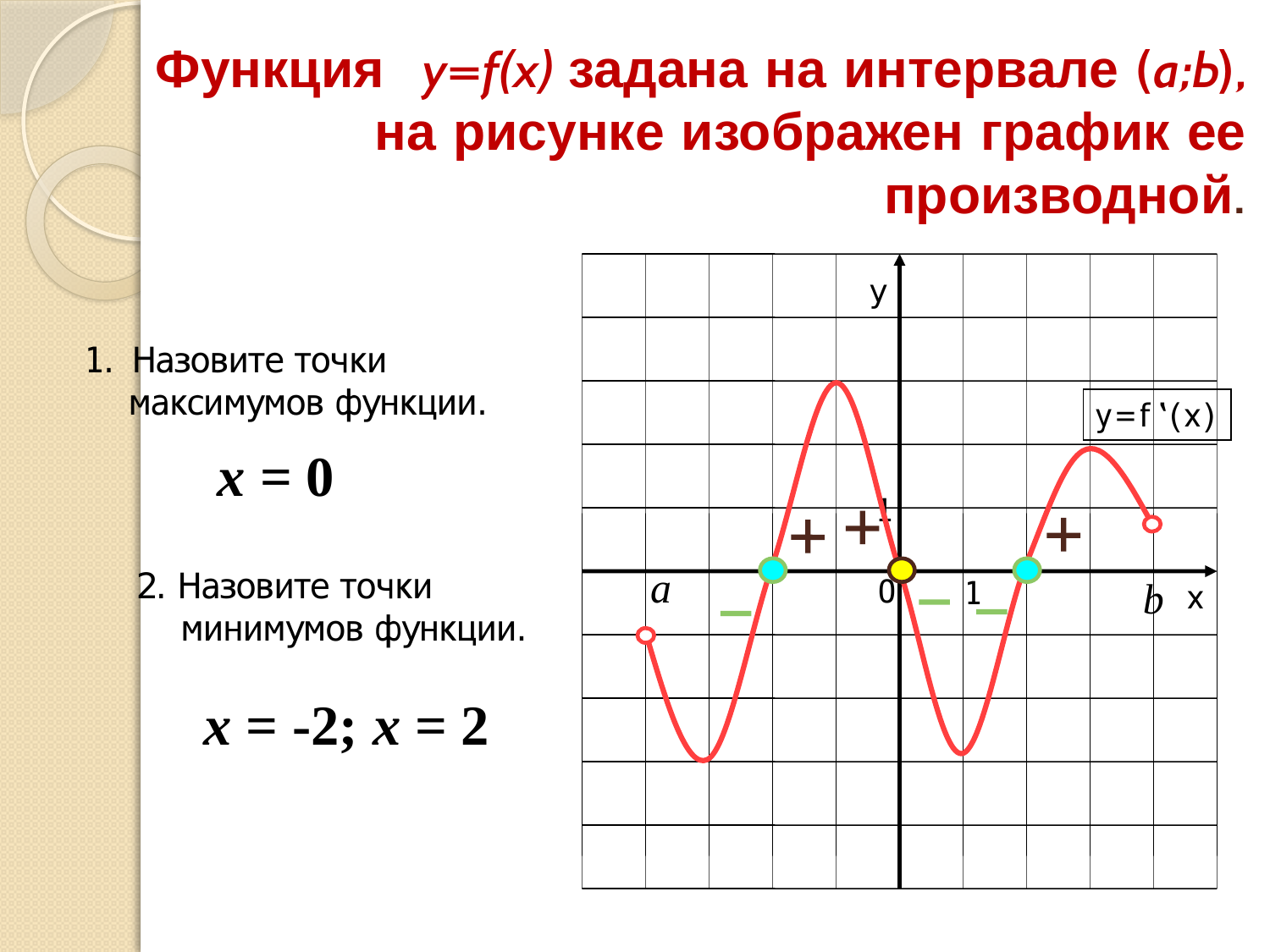

# Функция  y=f(x) задана на интервале (a;b), на рисунке изображен график ее производной.

у
y=f ‘(x)
1
0
1
х
Назовите точки
    максимумов функции.

х = 0

а
2. Назовите точки
    минимумов функции.

b
х = -2; х = 2